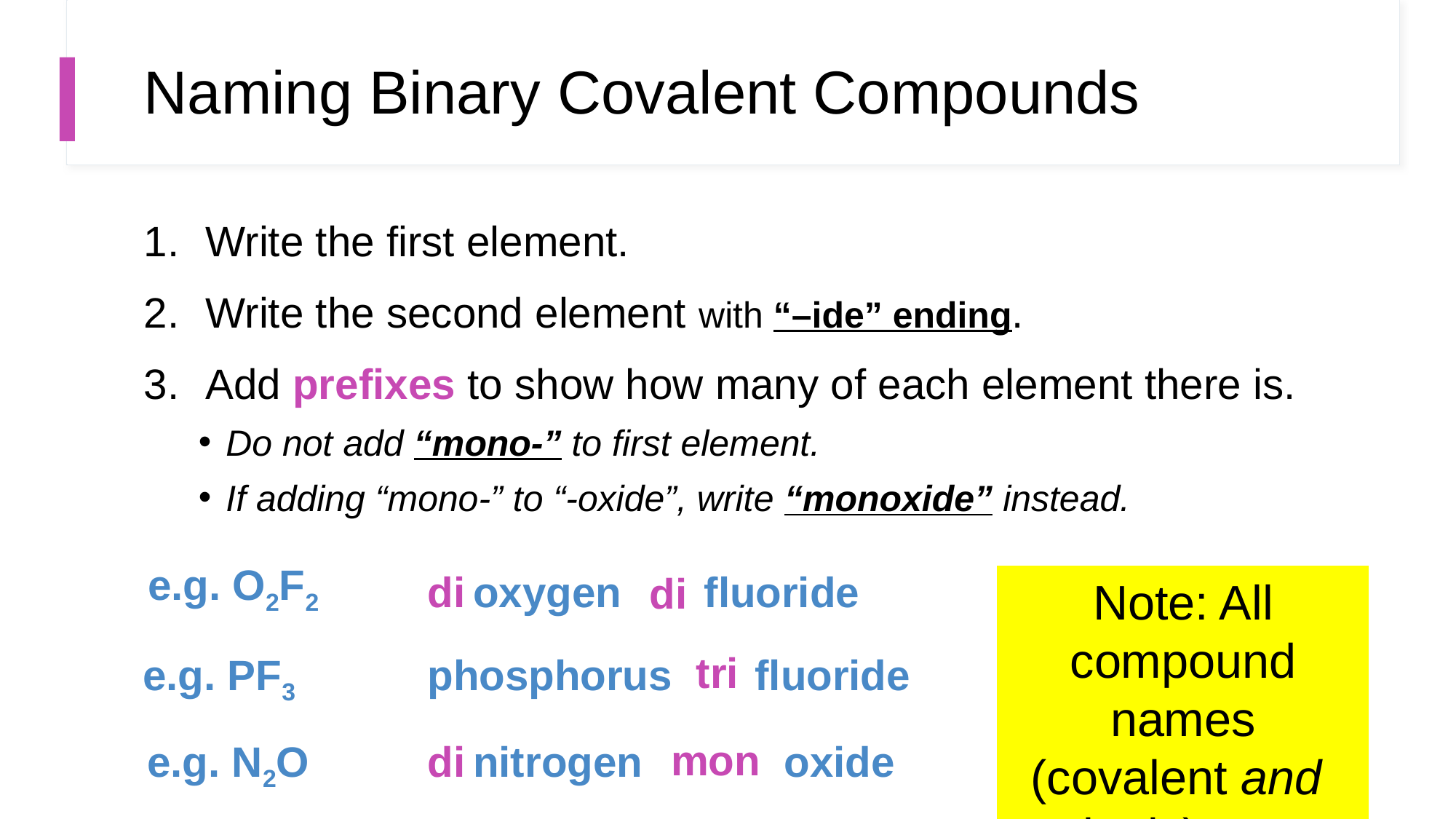

# Naming Binary Covalent Compounds
Write the first element.
Write the second element with “–ide” ending.
Add prefixes to show how many of each element there is.
Do not add “mono-” to first element.
If adding “mono-” to “-oxide”, write “monoxide” instead.
e.g. O2F2
di
oxygen       fluoride
di
Note: All compound names (covalent and  ionic) are lowercase.
tri
phosphorus       fluoride
e.g. PF3
mon
e.g. N2O
di
nitrogen            oxide
37